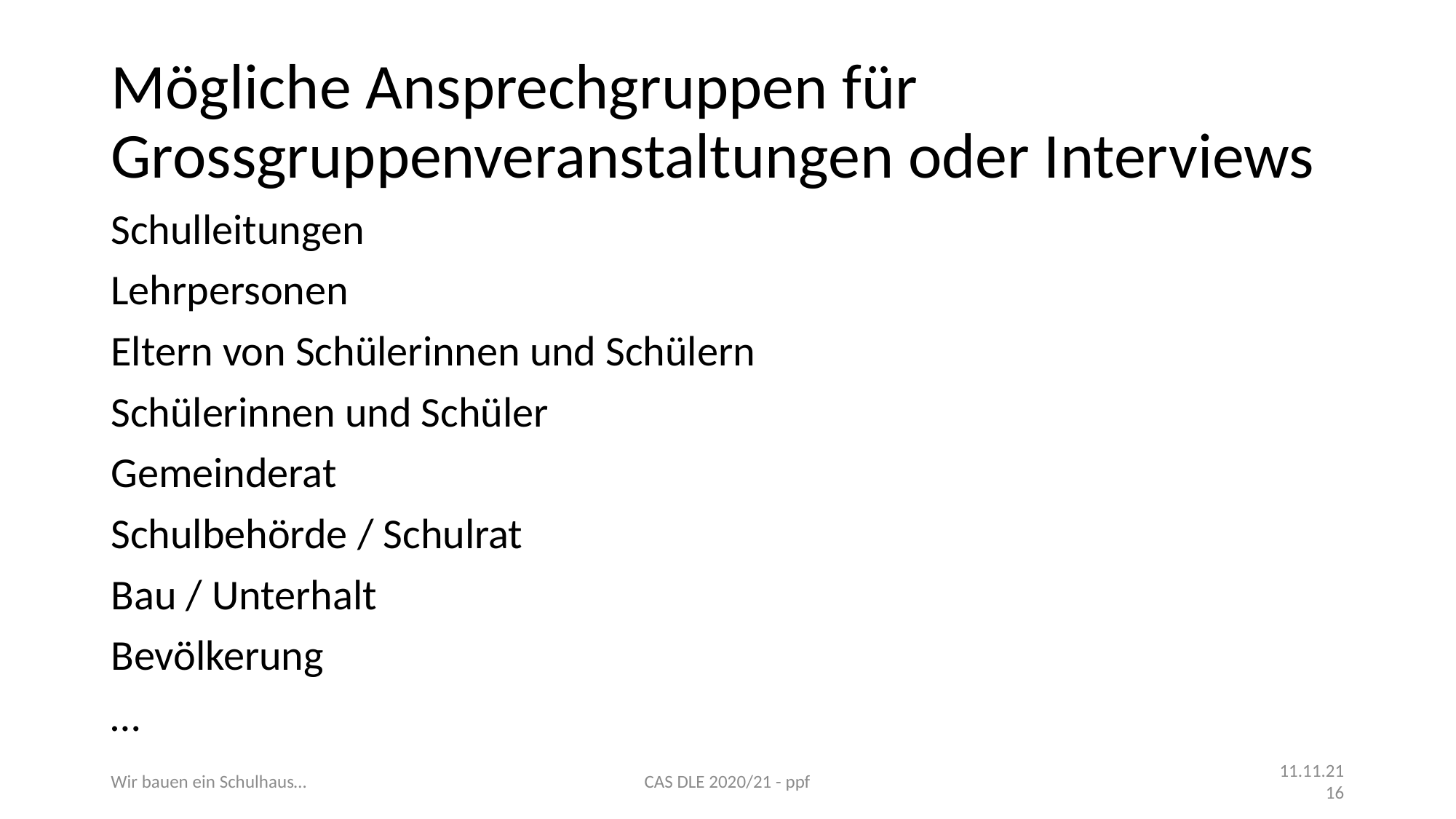

# Mögliche Ansprechgruppen für Grossgruppenveranstaltungen oder Interviews
Schulleitungen
Lehrpersonen
Eltern von Schülerinnen und Schülern
Schülerinnen und Schüler
Gemeinderat
Schulbehörde / Schulrat
Bau / Unterhalt
Bevölkerung
…

Wir bauen ein Schulhaus…
CAS DLE 2020/21 - ppf
11.11.21
16